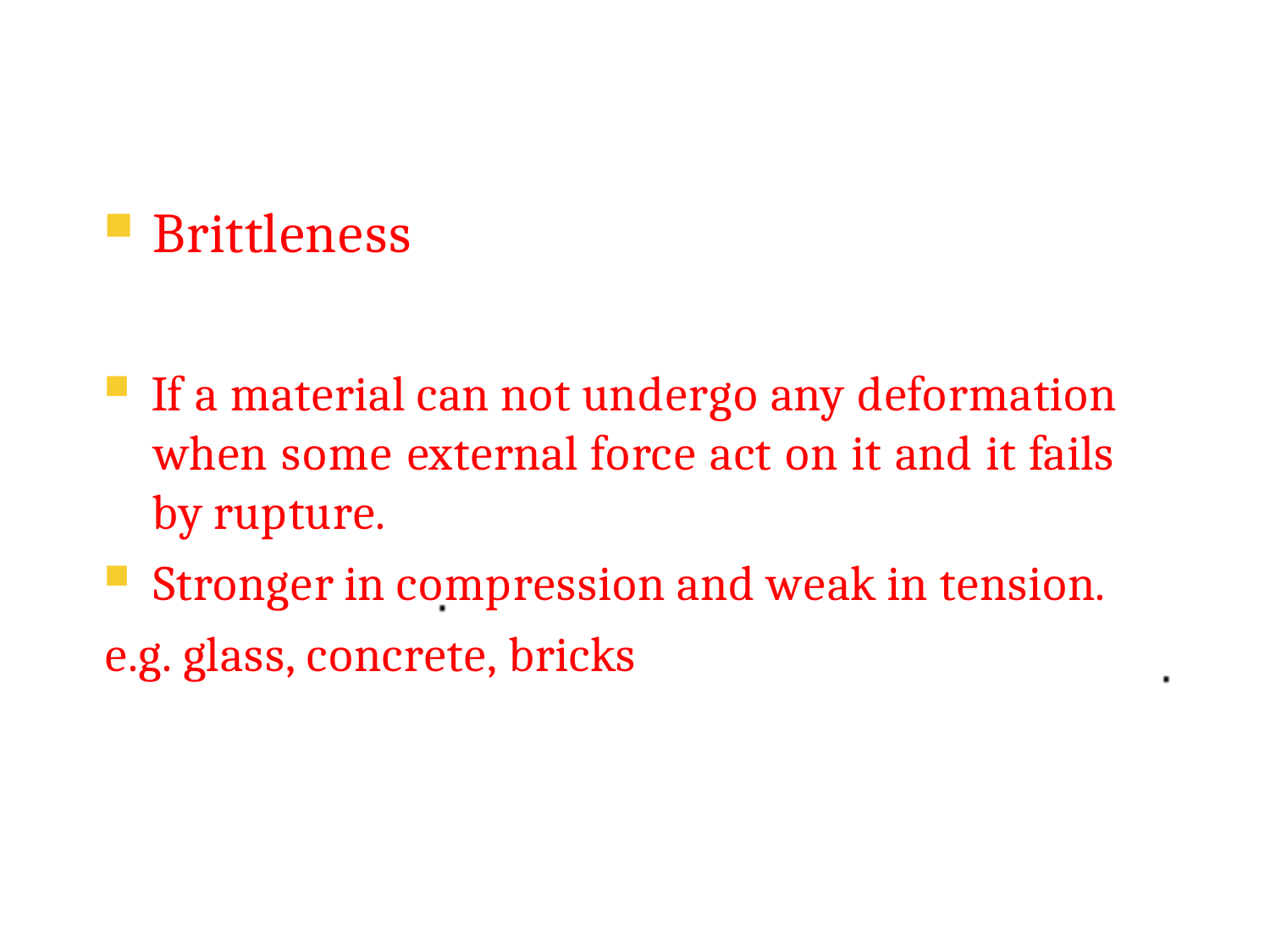

Brittleness

If a material can not undergo any deformation  when some external force act on it and it fails  by rupture.
Stronger in compression and weak in tension.
e.g. glass, concrete, bricks